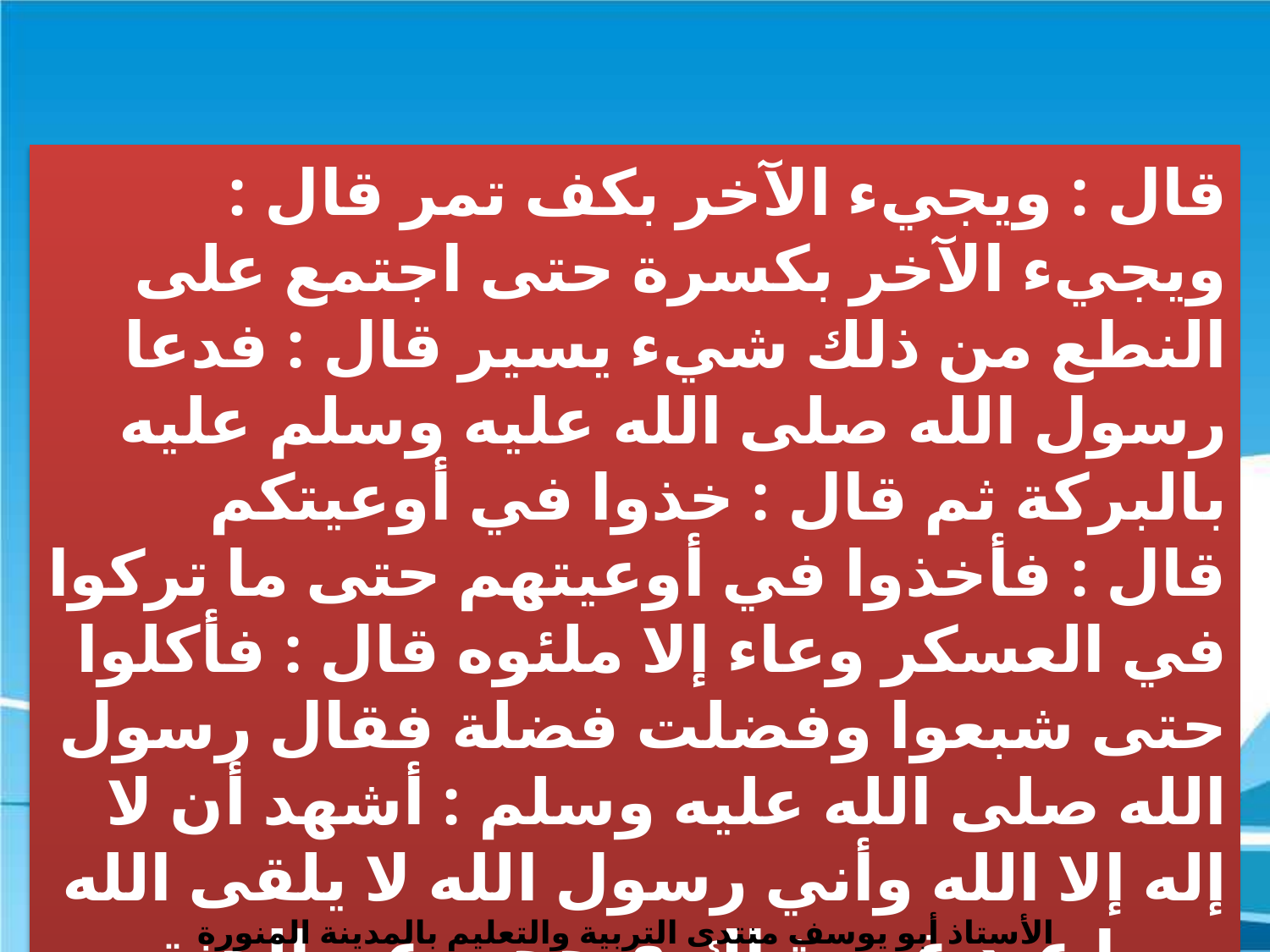

قال : ويجيء الآخر بكف تمر قال : ويجيء الآخر بكسرة حتى اجتمع على النطع من ذلك شيء يسير قال : فدعا رسول الله صلى الله عليه وسلم عليه بالبركة ثم قال : خذوا في أوعيتكم قال : فأخذوا في أوعيتهم حتى ما تركوا في العسكر وعاء إلا ملئوه قال : فأكلوا حتى شبعوا وفضلت فضلة فقال رسول الله صلى الله عليه وسلم : أشهد أن لا إله إلا الله وأني رسول الله لا يلقى الله بهما عبد غير شاك فيحجب عن الجنة .
الأستاذ أبو يوسف منتدى التربية والتعليم بالمدينة المنورة